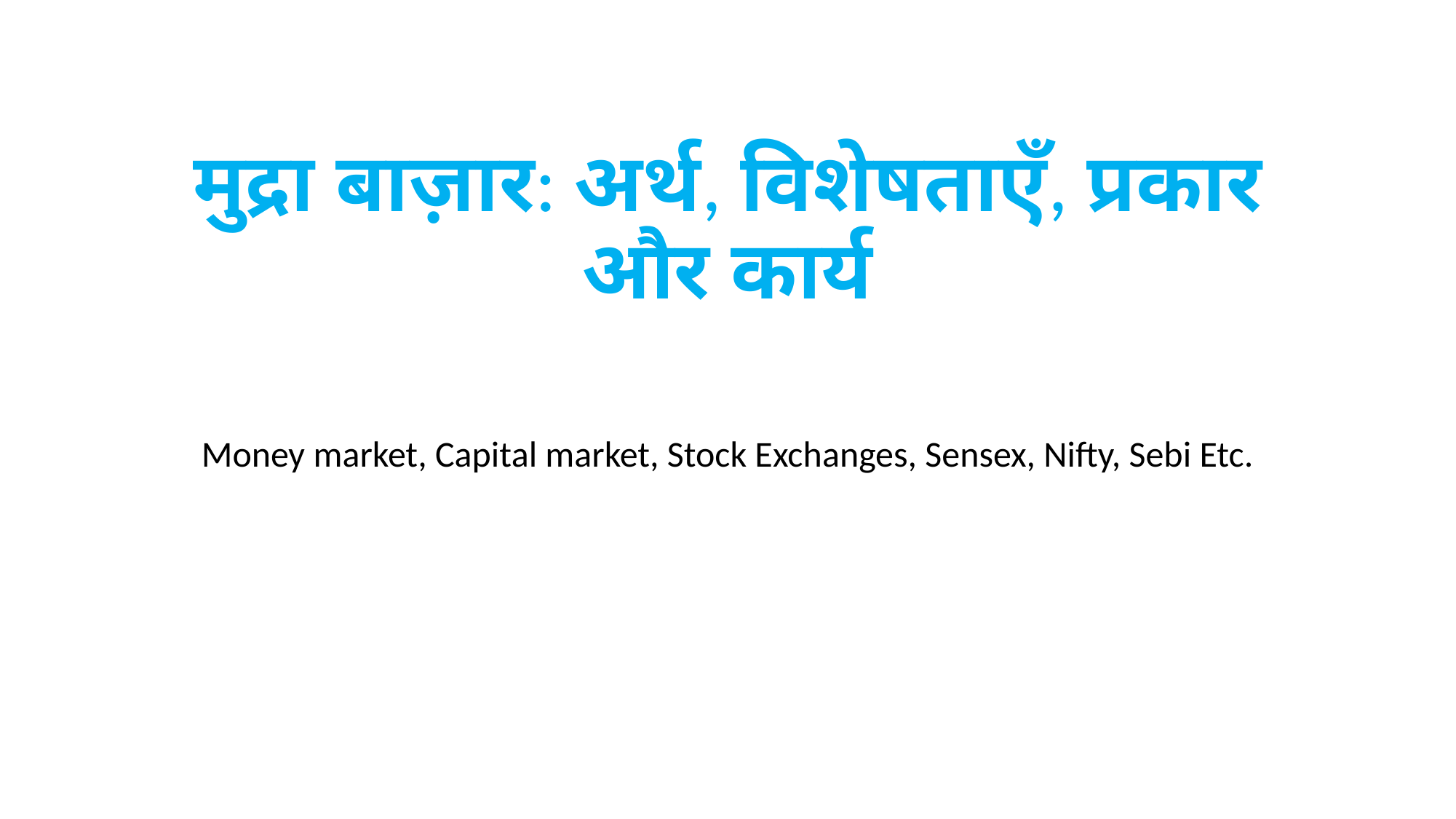

# मुद्रा बाज़ार: अर्थ, विशेषताएँ, प्रकार और कार्य
Money market, Capital market, Stock Exchanges, Sensex, Nifty, Sebi Etc.